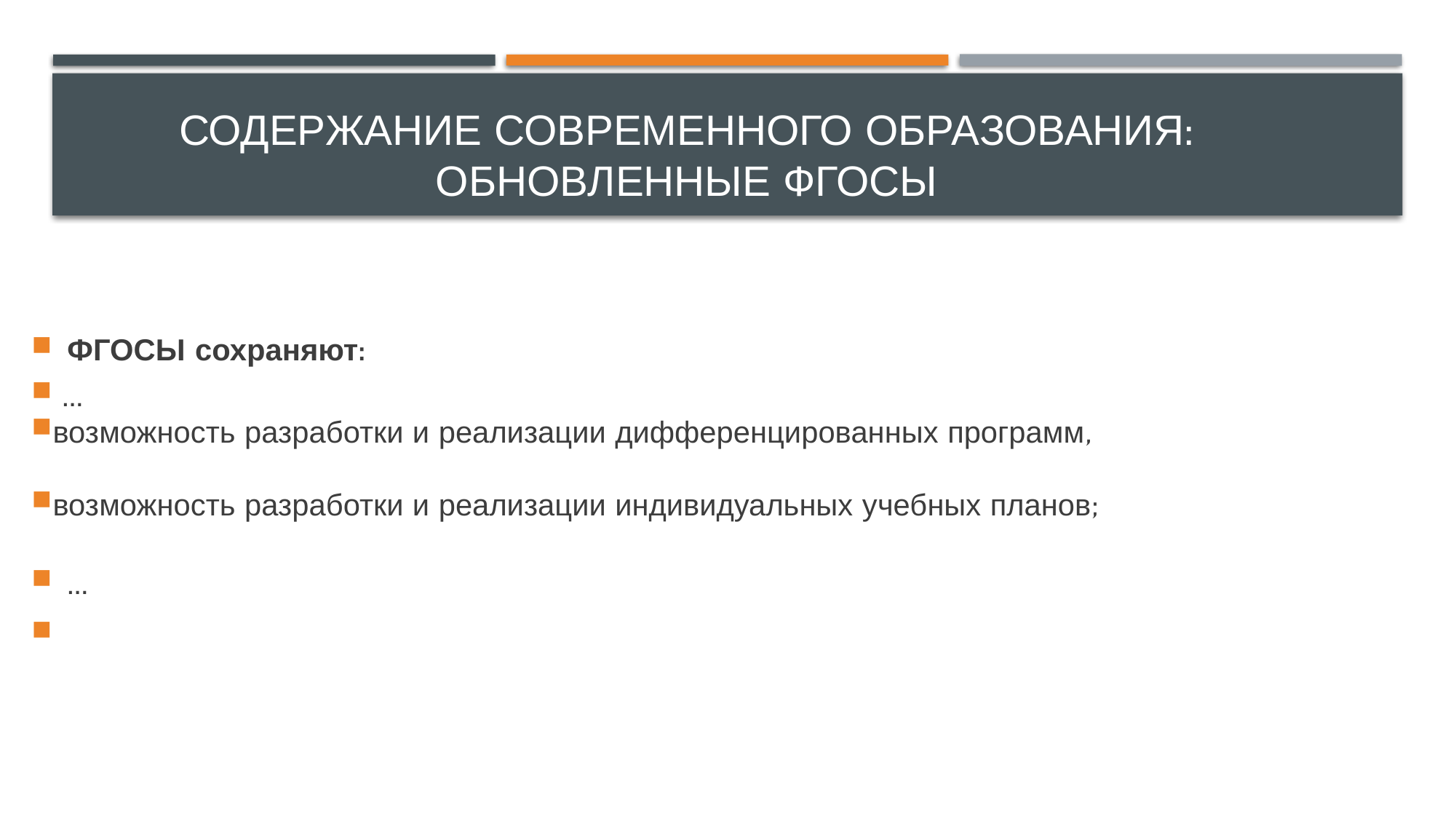

# Содержание современного образования: обновленные ФГОСы
ФГОСЫ сохраняют:
 …
возможность разработки и реализации дифференцированных программ,

возможность разработки и реализации индивидуальных учебных планов;

…